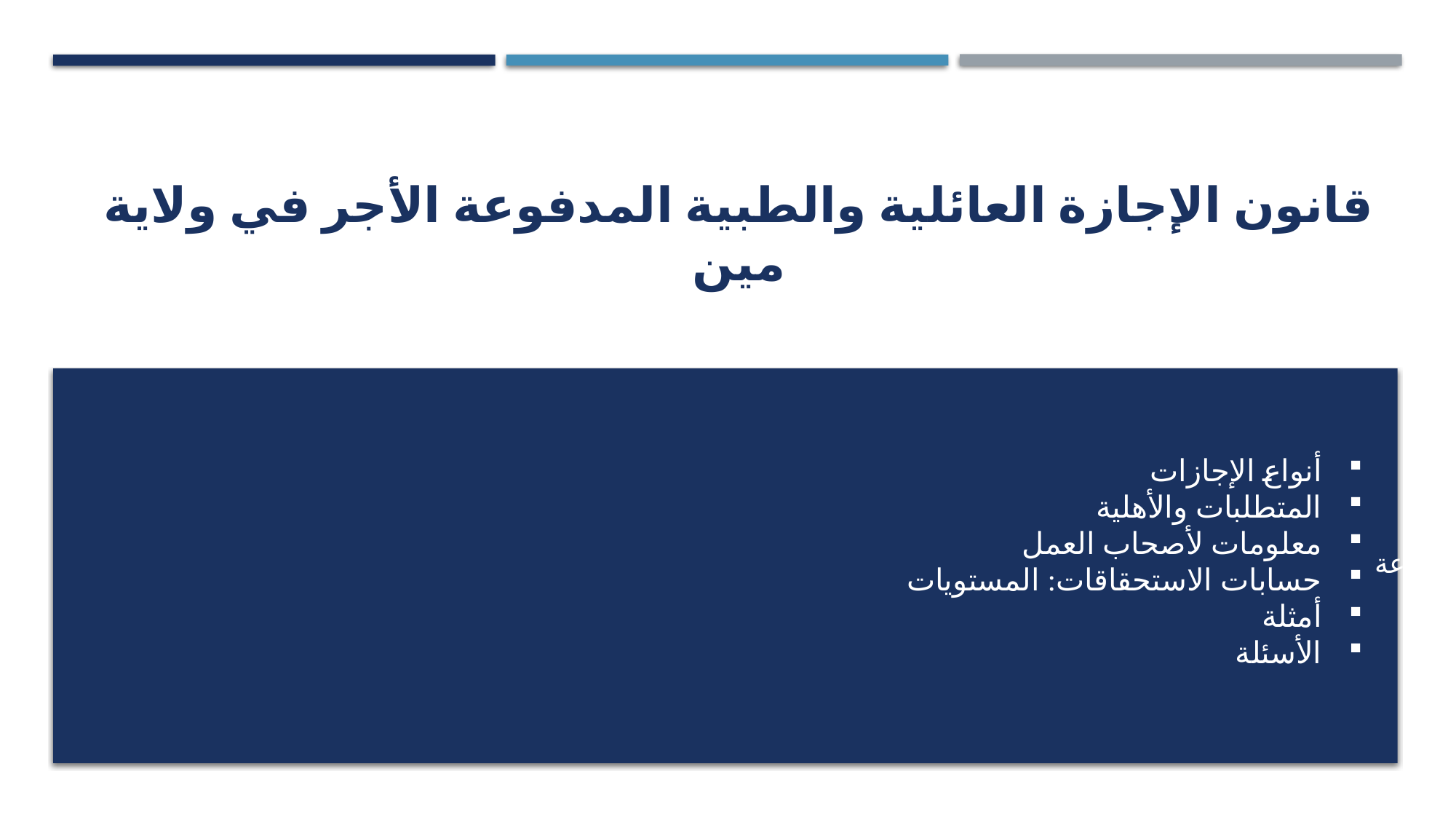

# قانون الإجازة العائلية والطبية المدفوعة الأجر في ولاية مين

أنواع الإجازات
المتطلبات والأهلية
معلومات لأصحاب العمل
حسابات الاستحقاقات: المستويات
أمثلة
الأسئلة
جدول الأعمال:
لمحة عامة
التواريخ الرئيسية
وضع القواعد وجمع التعقيبات
اشتراكات صندوق الإجازة العائلية والطبية المدفوعة الأجر
أسباب الإجازة